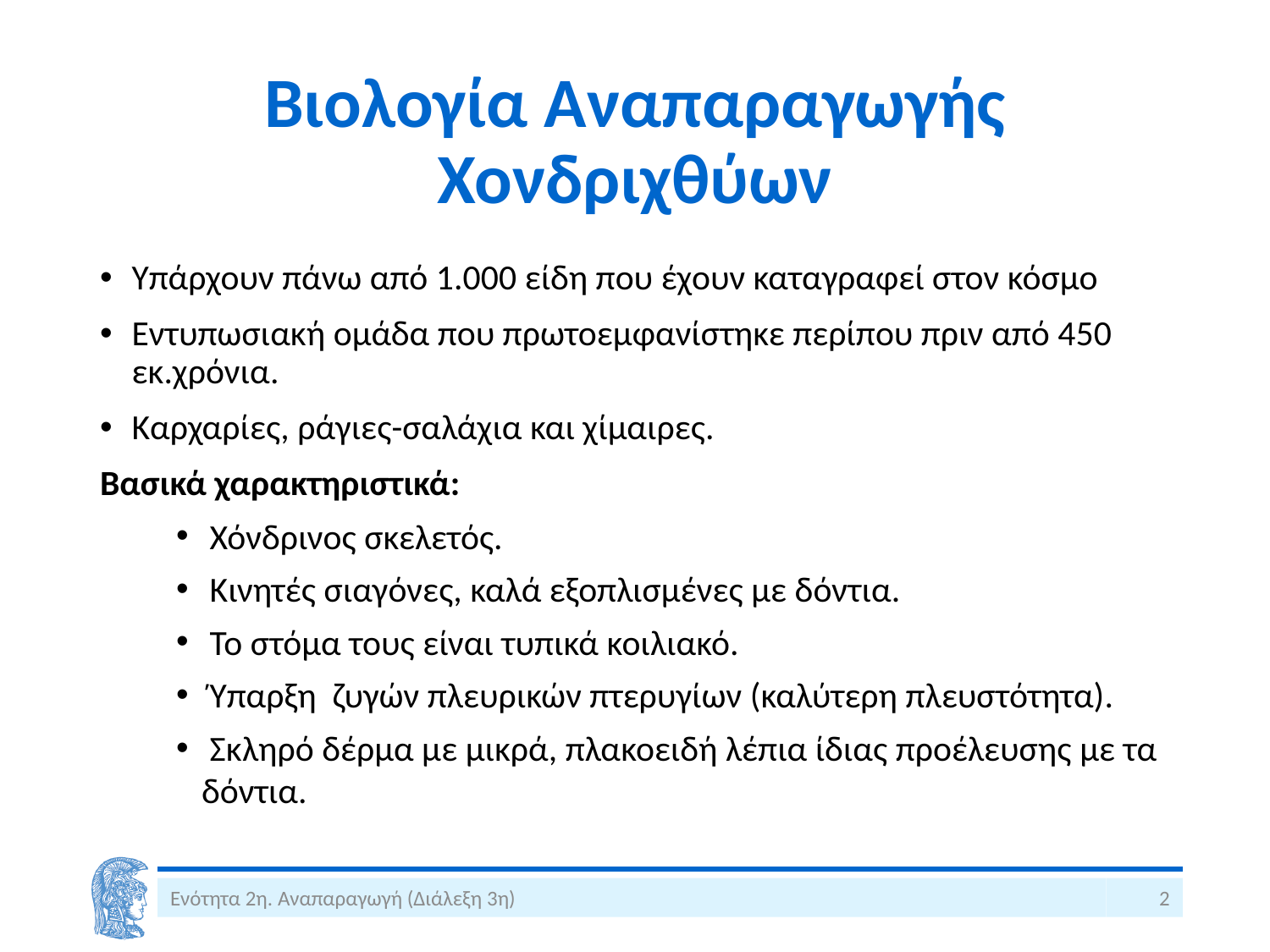

# Βιολογία Αναπαραγωγής Χονδριχθύων
Υπάρχουν πάνω από 1.000 είδη που έχουν καταγραφεί στον κόσμο
Εντυπωσιακή ομάδα που πρωτοεμφανίστηκε περίπου πριν από 450 εκ.χρόνια.
Καρχαρίες, ράγιες-σαλάχια και χίμαιρες.
Βασικά χαρακτηριστικά:
 Χόνδρινος σκελετός.
 Κινητές σιαγόνες, καλά εξοπλισμένες με δόντια.
 Το στόμα τους είναι τυπικά κοιλιακό.
 Ύπαρξη  ζυγών πλευρικών πτερυγίων (καλύτερη πλευστότητα).
 Σκληρό δέρμα με μικρά, πλακοειδή λέπια ίδιας προέλευσης με τα δόντια.

Ενότητα 2η. Αναπαραγωγή (Διάλεξη 3η)
2